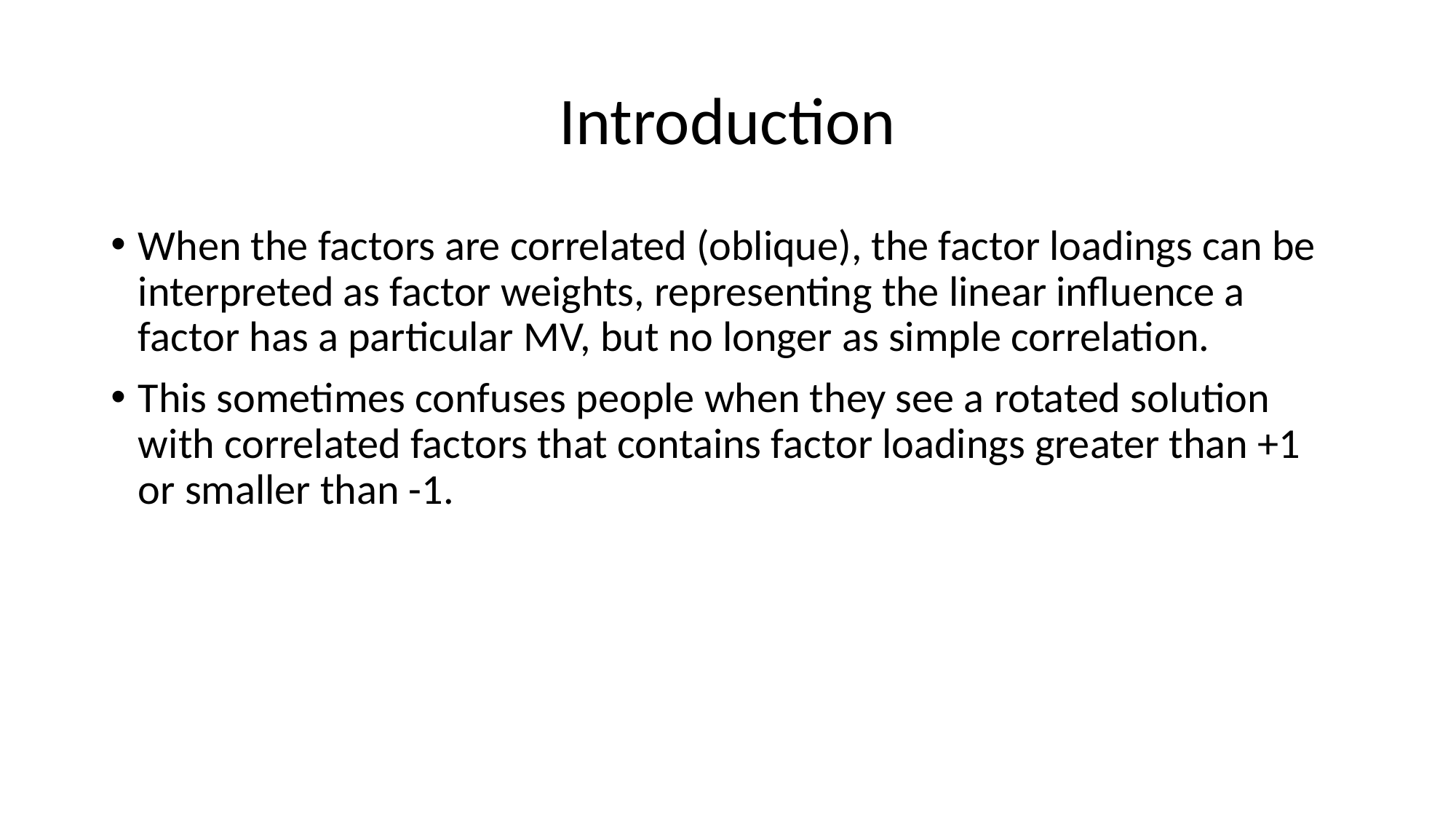

# Introduction
When the factors are correlated (oblique), the factor loadings can be interpreted as factor weights, representing the linear influence a factor has a particular MV, but no longer as simple correlation.
This sometimes confuses people when they see a rotated solution with correlated factors that contains factor loadings greater than +1 or smaller than -1.